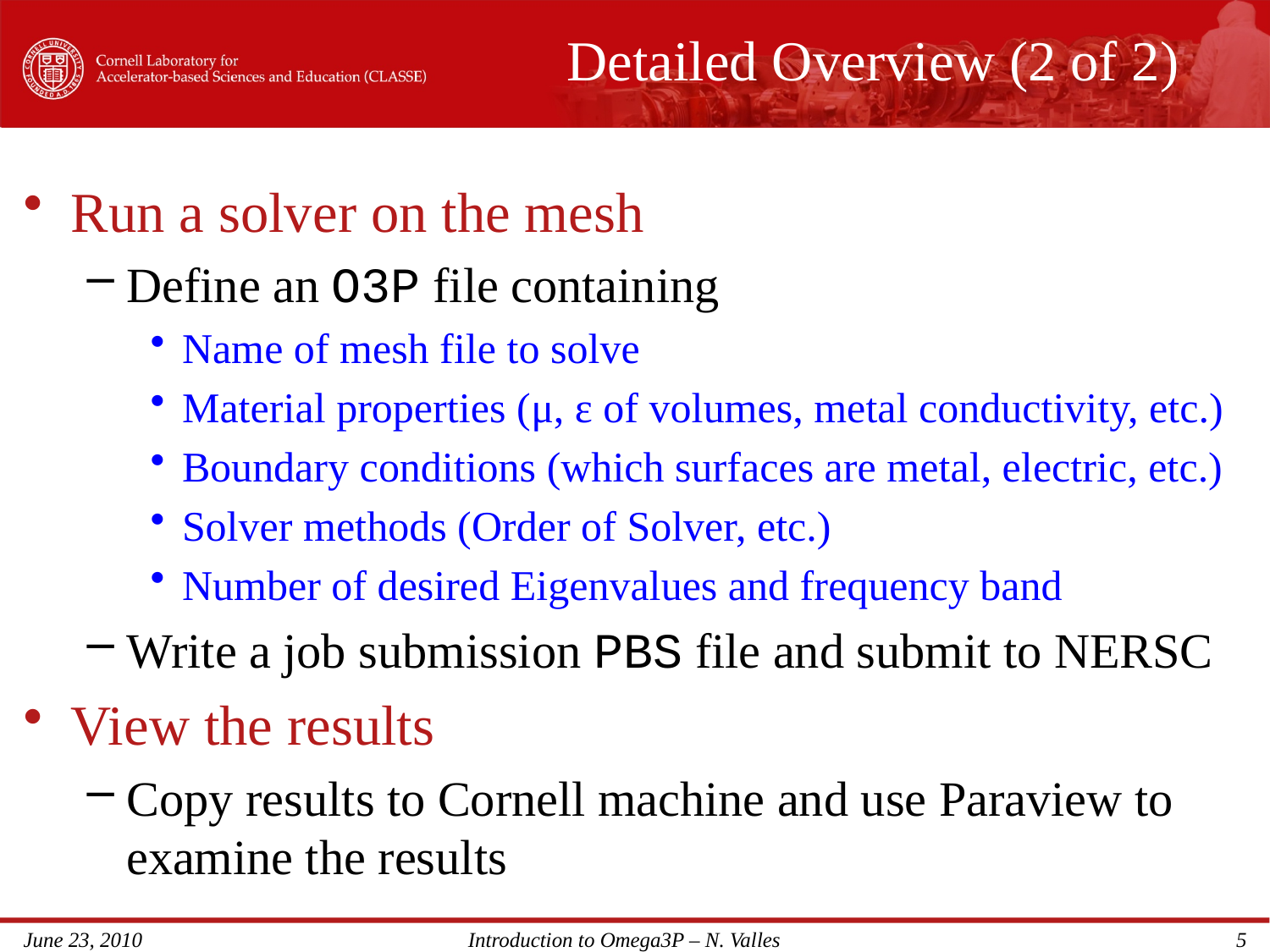

# Detailed Overview (2 of 2)
Run a solver on the mesh
Define an O3P file containing
Name of mesh file to solve
Material properties (μ, ε of volumes, metal conductivity, etc.)
Boundary conditions (which surfaces are metal, electric, etc.)
Solver methods (Order of Solver, etc.)
Number of desired Eigenvalues and frequency band
Write a job submission PBS file and submit to NERSC
View the results
Copy results to Cornell machine and use Paraview to examine the results
Introduction to Omega3P – N. Valles

June 23, 2010
5